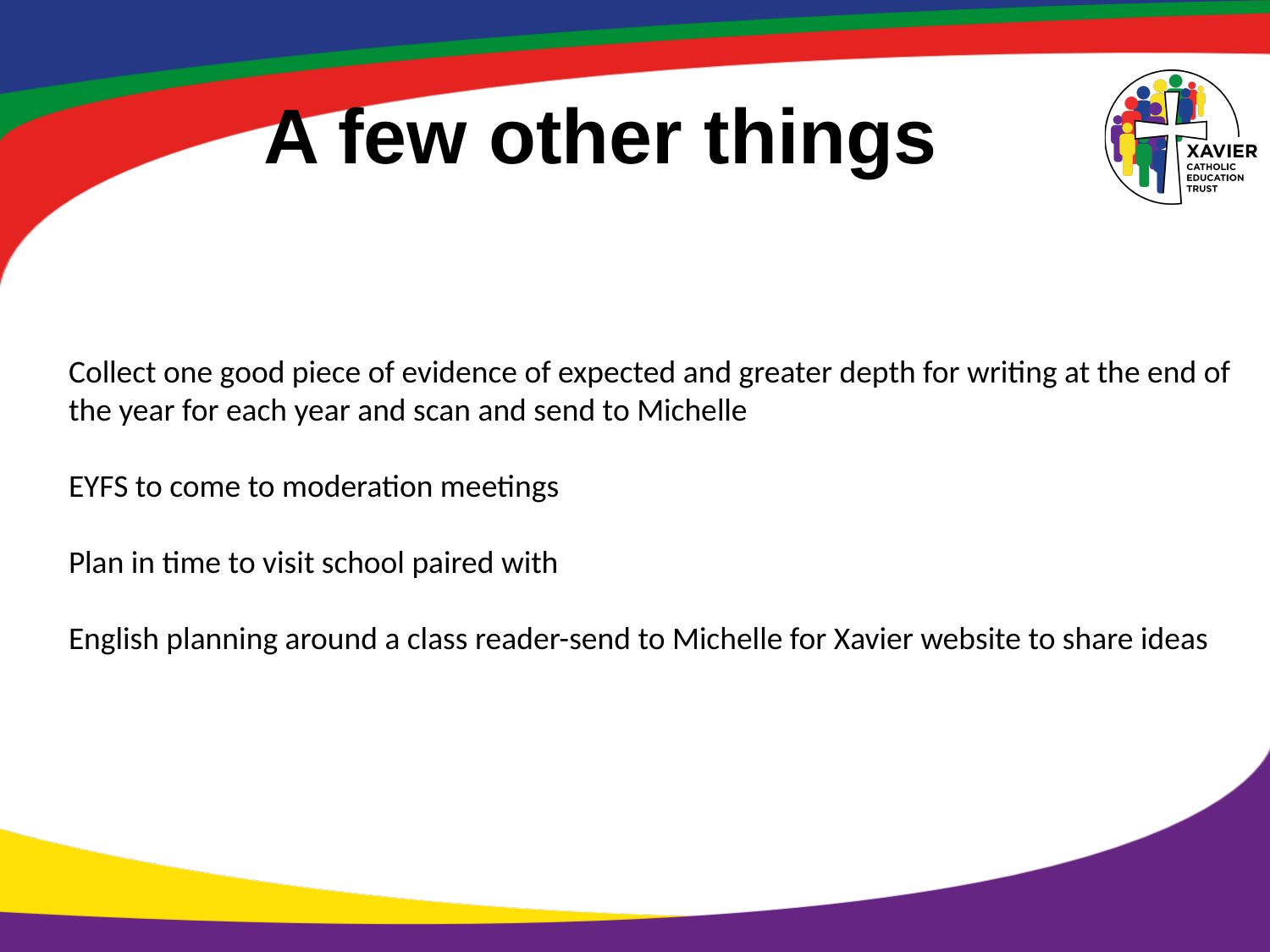

# A few other things
Collect one good piece of evidence of expected and greater depth for writing at the end of the year for each year and scan and send to Michelle

EYFS to come to moderation meetings

Plan in time to visit school paired with

English planning around a class reader-send to Michelle for Xavier website to share ideas